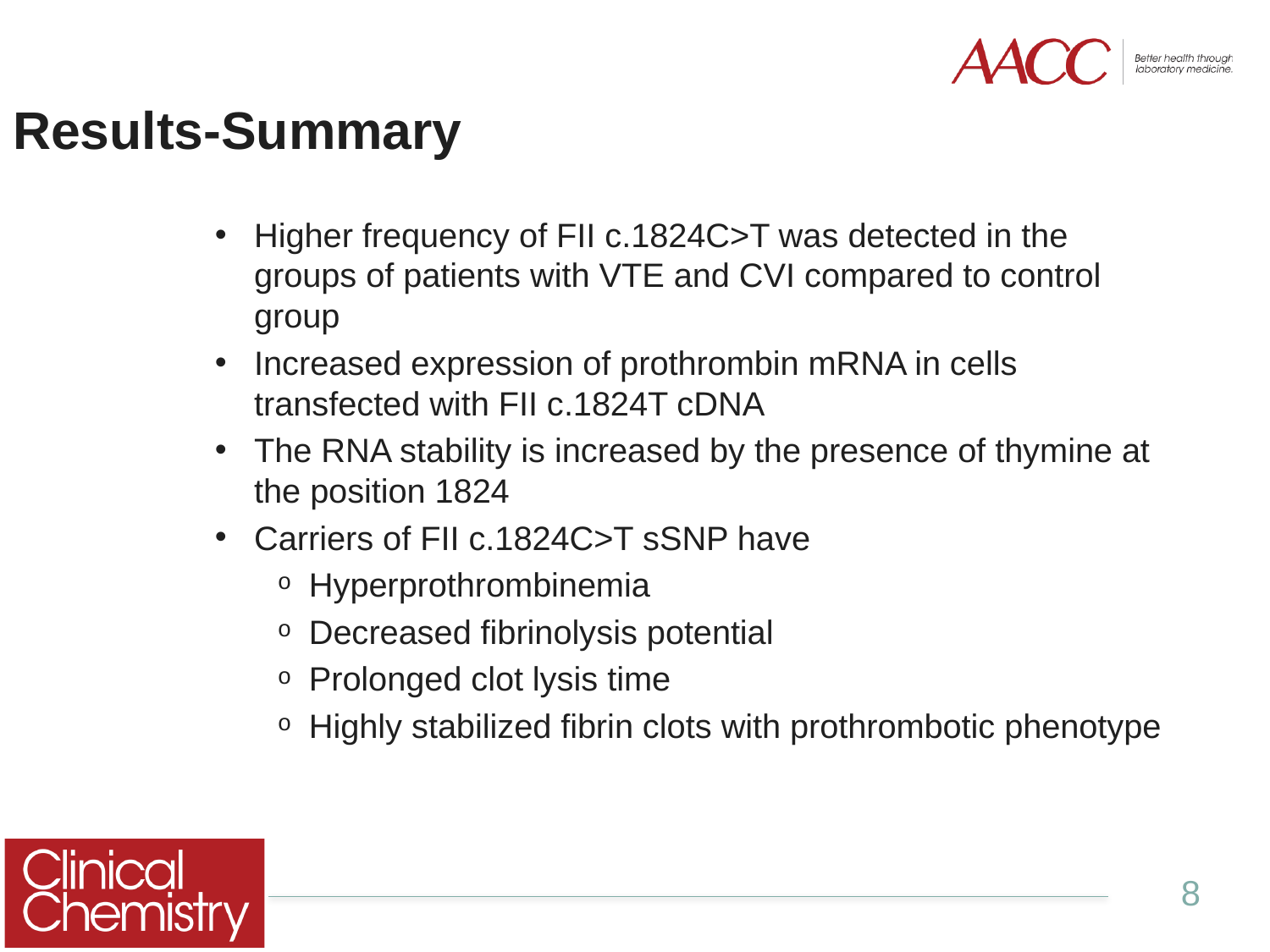

# Results-Summary
Higher frequency of FII c.1824C>T was detected in the groups of patients with VTE and CVI compared to control group
Increased expression of prothrombin mRNA in cells transfected with FII c.1824T cDNA
The RNA stability is increased by the presence of thymine at the position 1824
Carriers of FII c.1824C>T sSNP have
Hyperprothrombinemia
Decreased fibrinolysis potential
Prolonged clot lysis time
Highly stabilized fibrin clots with prothrombotic phenotype

8